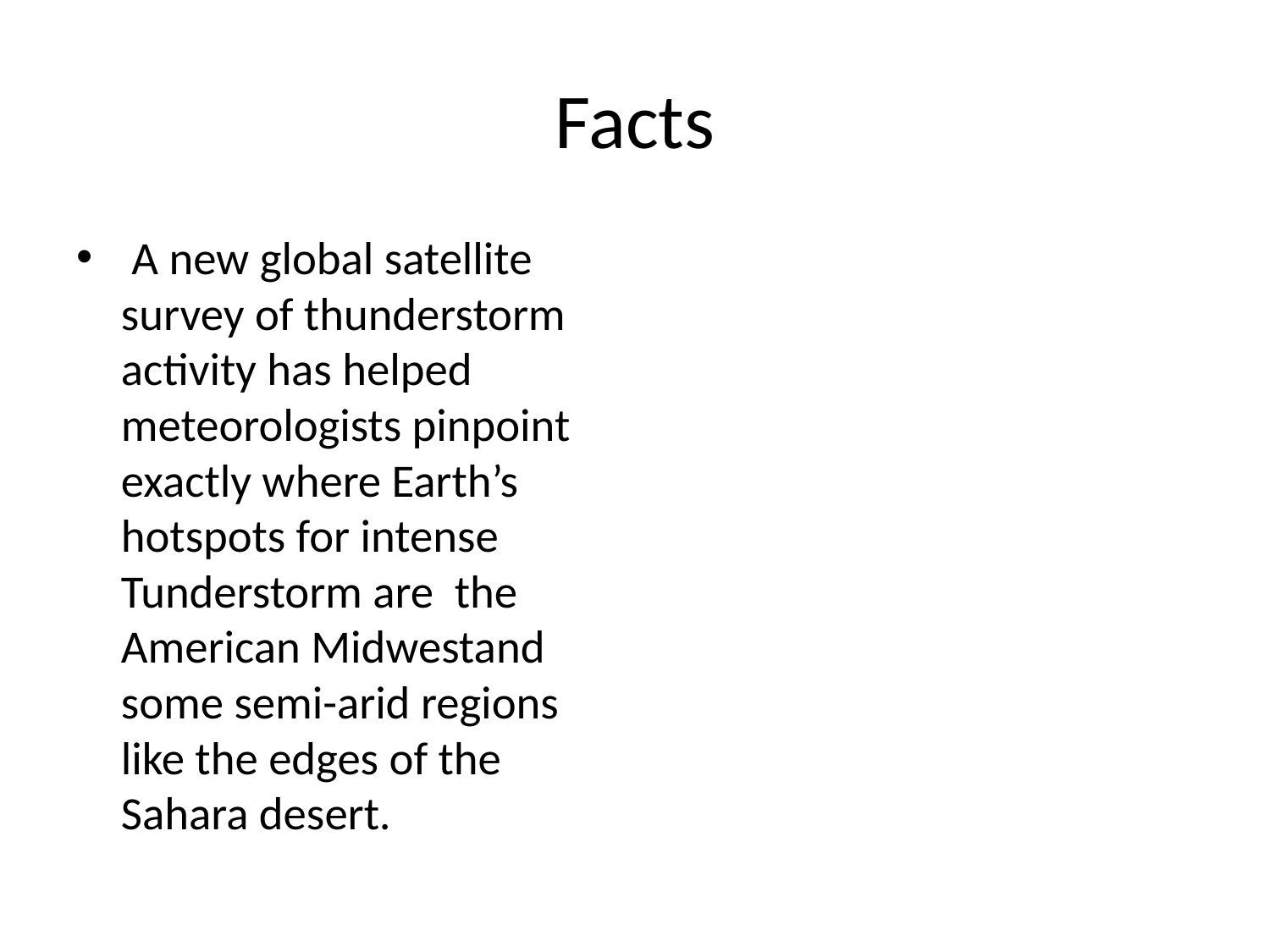

# Facts
 A new global satellite survey of thunderstorm activity has helped meteorologists pinpoint exactly where Earth’s hotspots for intense Tunderstorm are  the American Midwestand some semi-arid regions like the edges of the Sahara desert.